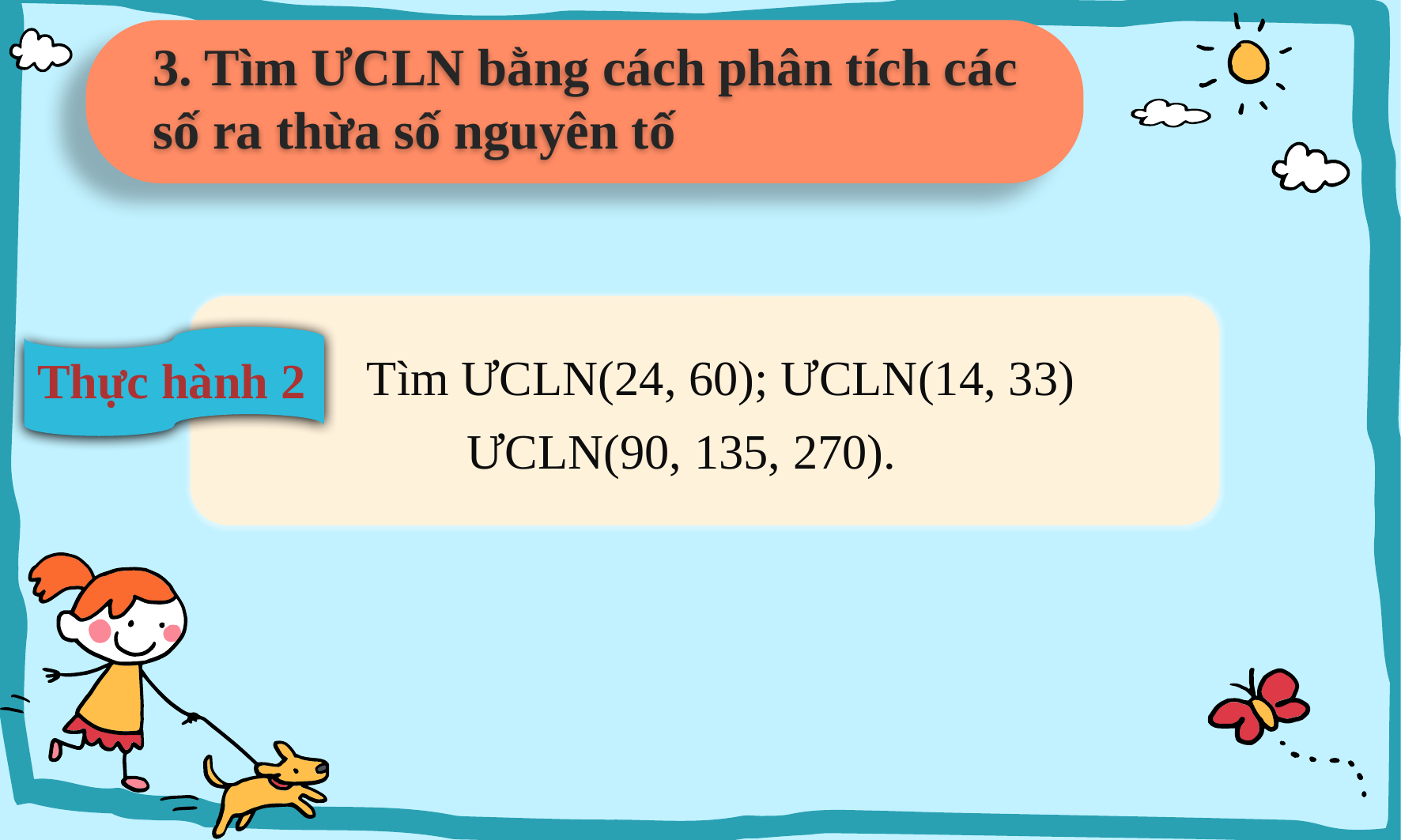

3. Tìm ƯCLN bằng cách phân tích các số ra thừa số nguyên tố

  Tìm ƯCLN(24, 60); ƯCLN(14, 33)
          ƯCLN(90, 135, 270).

Thực hành 2